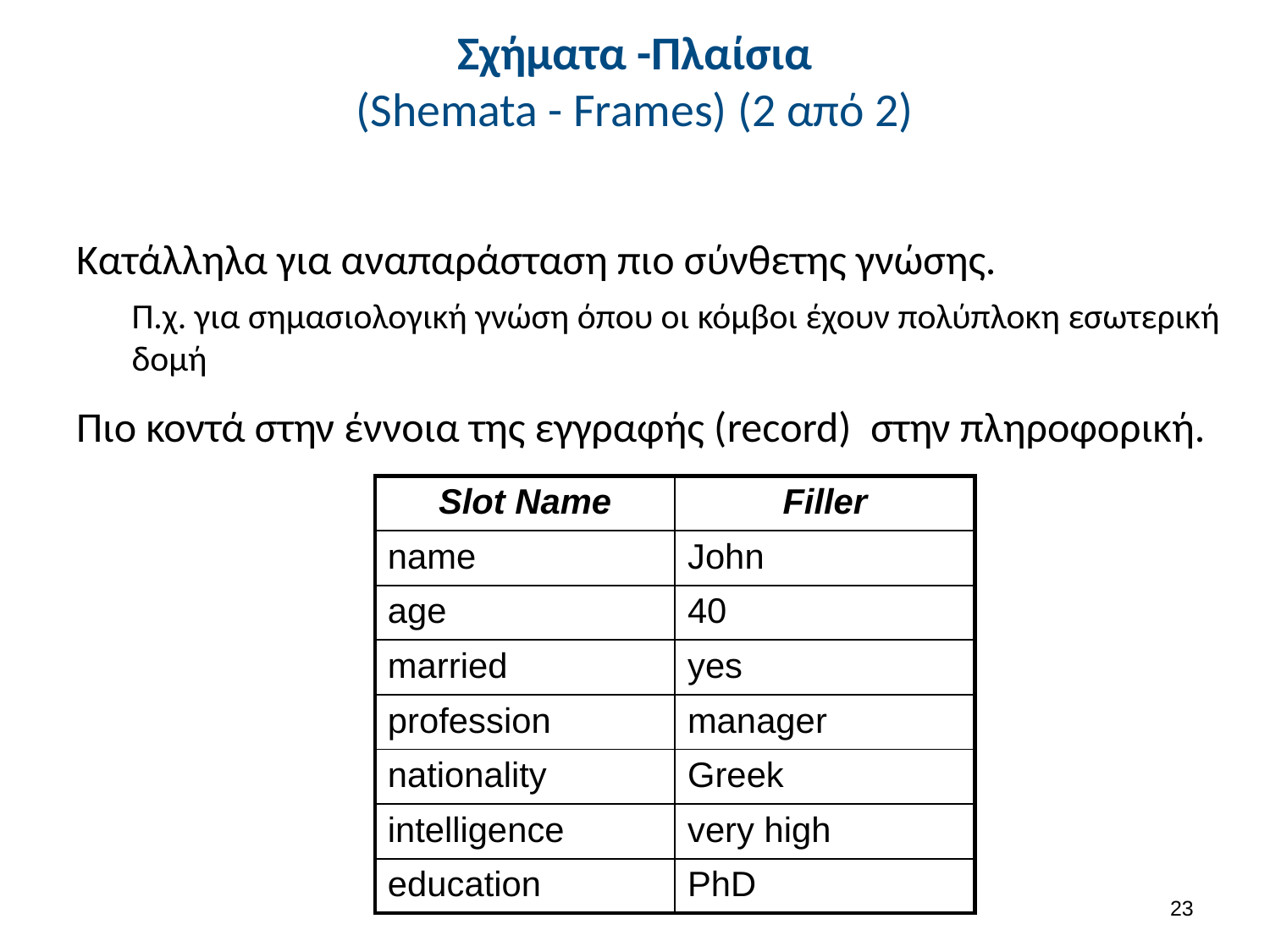

# Σχήματα -Πλαίσια (Shemata - Frames) (2 από 2)
Κατάλληλα για αναπαράσταση πιο σύνθετης γνώσης.
Π.χ. για σημασιολογική γνώση όπου οι κόμβοι έχουν πολύπλοκη εσωτερική δομή
Πιο κοντά στην έννοια της εγγραφής (record)  στην πληροφορική.
| Slot Name | Filler |
| --- | --- |
| name | John |
| age | 40 |
| married | yes |
| profession | manager |
| nationality | Greek |
| intelligence | very high |
| education | PhD |
23